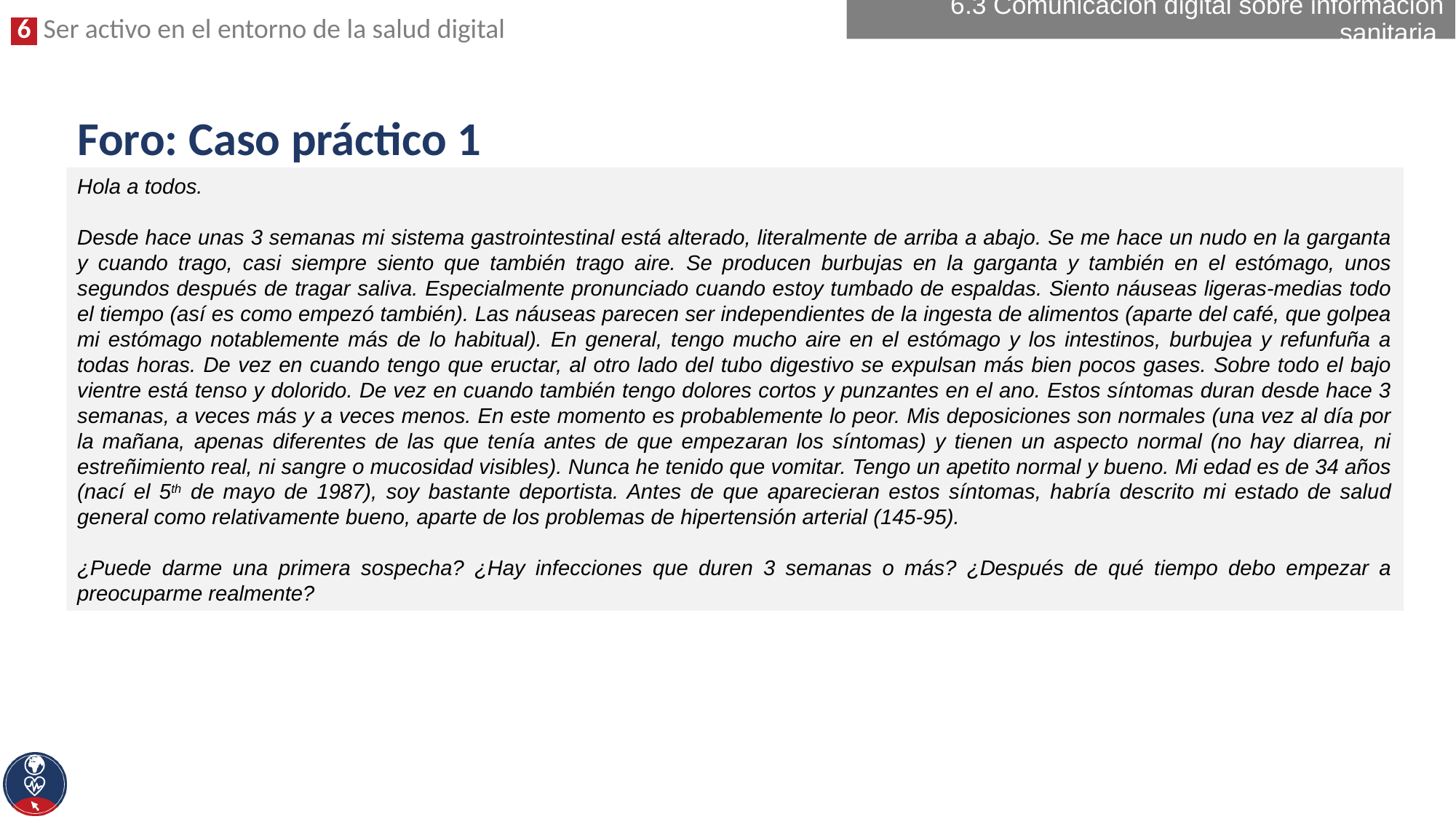

6.3 Comunicación digital sobre información sanitaria
# Foro: Caso práctico 1
Hola a todos.

Desde hace unas 3 semanas mi sistema gastrointestinal está alterado, literalmente de arriba a abajo. Se me hace un nudo en la garganta y cuando trago, casi siempre siento que también trago aire. Se producen burbujas en la garganta y también en el estómago, unos segundos después de tragar saliva. Especialmente pronunciado cuando estoy tumbado de espaldas. Siento náuseas ligeras-medias todo el tiempo (así es como empezó también). Las náuseas parecen ser independientes de la ingesta de alimentos (aparte del café, que golpea mi estómago notablemente más de lo habitual). En general, tengo mucho aire en el estómago y los intestinos, burbujea y refunfuña a todas horas. De vez en cuando tengo que eructar, al otro lado del tubo digestivo se expulsan más bien pocos gases. Sobre todo el bajo vientre está tenso y dolorido. De vez en cuando también tengo dolores cortos y punzantes en el ano. Estos síntomas duran desde hace 3 semanas, a veces más y a veces menos. En este momento es probablemente lo peor. Mis deposiciones son normales (una vez al día por la mañana, apenas diferentes de las que tenía antes de que empezaran los síntomas) y tienen un aspecto normal (no hay diarrea, ni estreñimiento real, ni sangre o mucosidad visibles). Nunca he tenido que vomitar. Tengo un apetito normal y bueno. Mi edad es de 34 años (nací el 5th de mayo de 1987), soy bastante deportista. Antes de que aparecieran estos síntomas, habría descrito mi estado de salud general como relativamente bueno, aparte de los problemas de hipertensión arterial (145-95).

¿Puede darme una primera sospecha? ¿Hay infecciones que duren 3 semanas o más? ¿Después de qué tiempo debo empezar a preocuparme realmente?